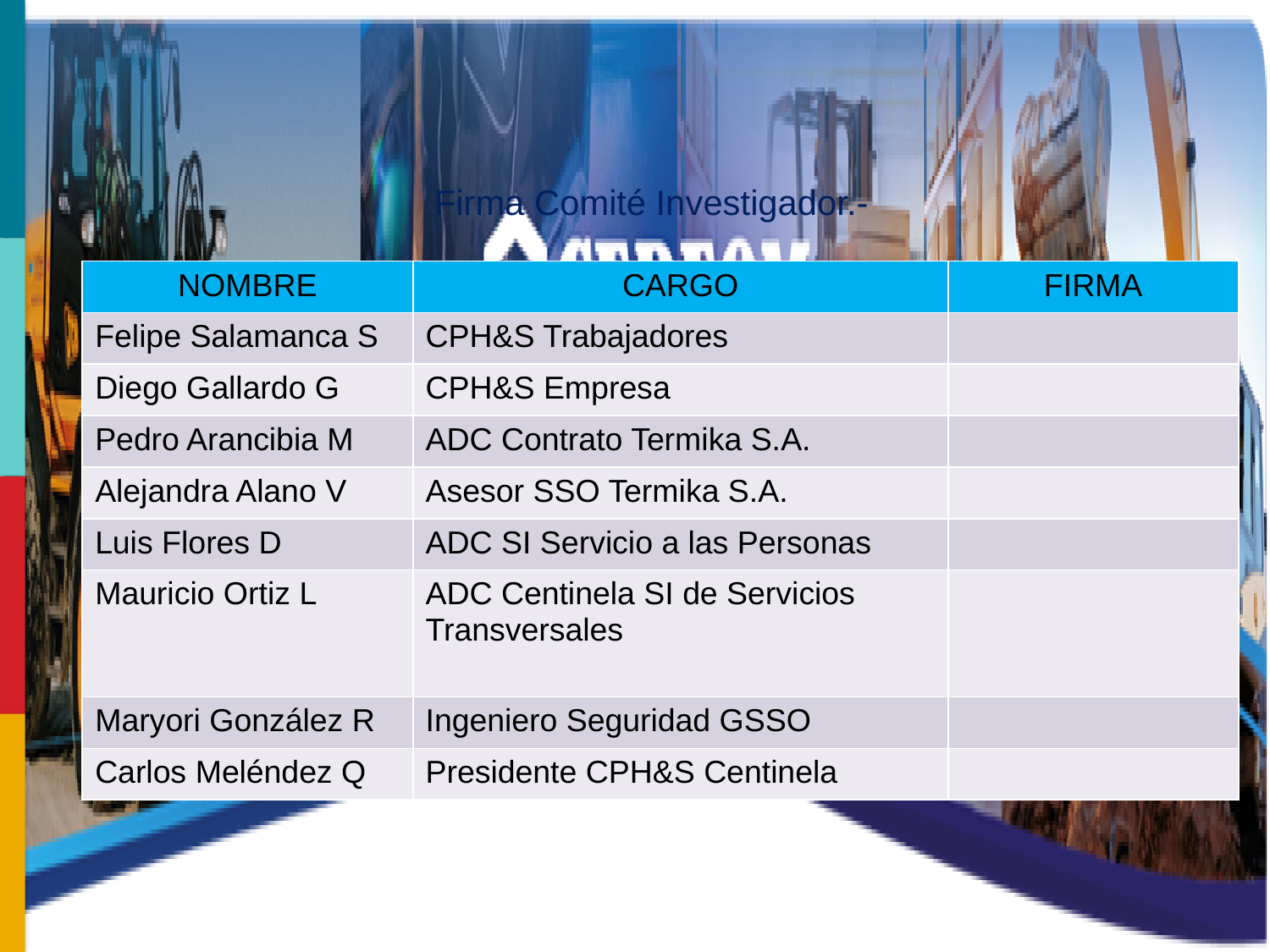

Firma Comité Investigador.-

| NOMBRE | CARGO | FIRMA |
| --- | --- | --- |
| Felipe Salamanca S | CPH&S Trabajadores |  |
| Diego Gallardo G | CPH&S Empresa |  |
| Pedro Arancibia M | ADC Contrato Termika S.A. |  |
| Alejandra Alano V | Asesor SSO Termika S.A. |  |
| Luis Flores D | ADC SI Servicio a las Personas |  |
| Mauricio Ortiz L | ADC Centinela SI de Servicios Transversales |  |
| Maryori González R | Ingeniero Seguridad GSSO |  |
| Carlos Meléndez Q | Presidente CPH&S Centinela |  |